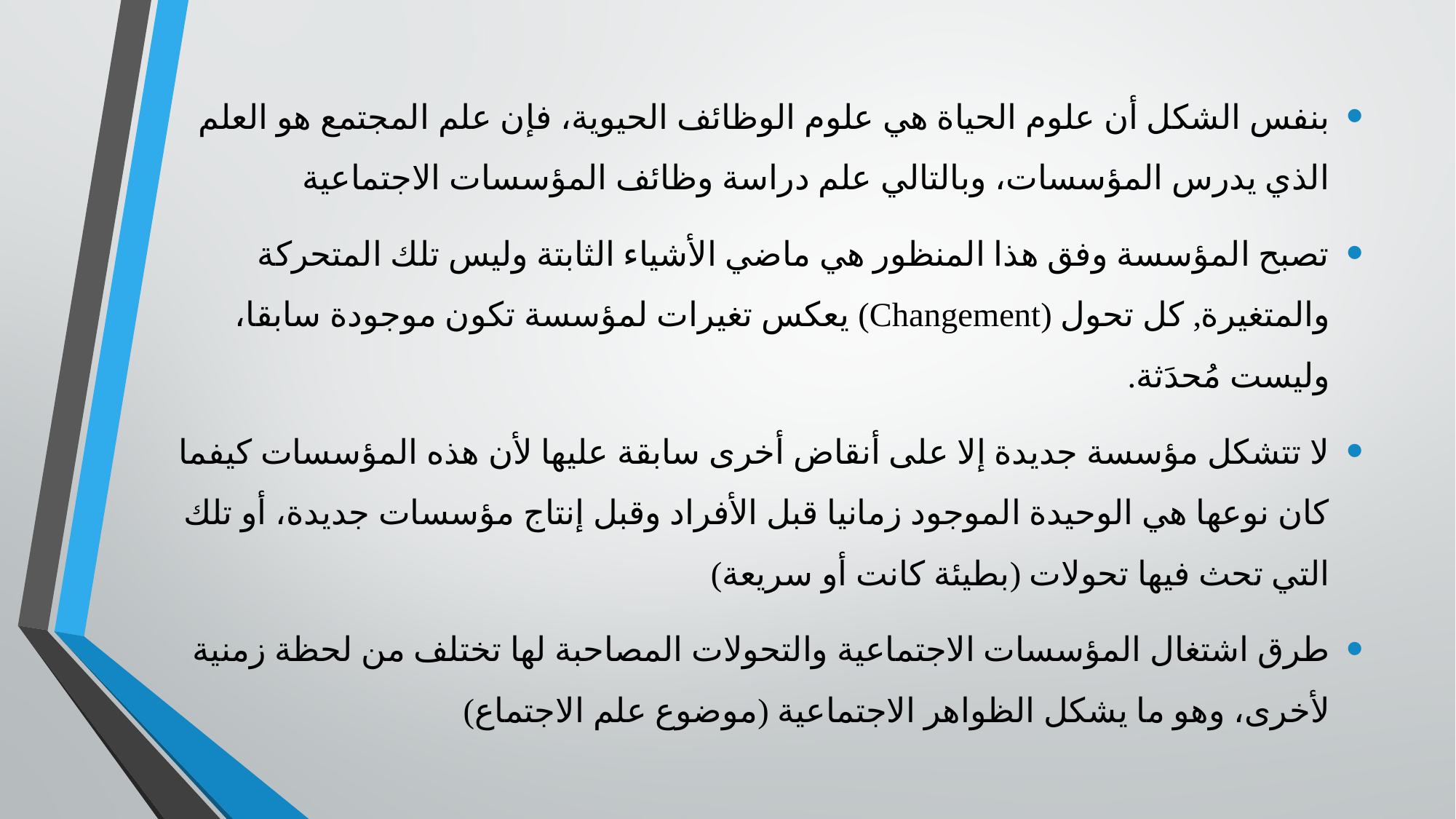

بنفس الشكل أن علوم الحياة هي علوم الوظائف الحيوية، فإن علم المجتمع هو العلم الذي يدرس المؤسسات، وبالتالي علم دراسة وظائف المؤسسات الاجتماعية
تصبح المؤسسة وفق هذا المنظور هي ماضي الأشياء الثابتة وليس تلك المتحركة والمتغيرة, كل تحول (Changement) يعكس تغيرات لمؤسسة تكون موجودة سابقا، وليست مُحدَثة.
لا تتشكل مؤسسة جديدة إلا على أنقاض أخرى سابقة عليها لأن هذه المؤسسات كيفما كان نوعها هي الوحيدة الموجود زمانيا قبل الأفراد وقبل إنتاج مؤسسات جديدة، أو تلك التي تحث فيها تحولات (بطيئة كانت أو سريعة)
طرق اشتغال المؤسسات الاجتماعية والتحولات المصاحبة لها تختلف من لحظة زمنية لأخرى، وهو ما يشكل الظواهر الاجتماعية (موضوع علم الاجتماع)